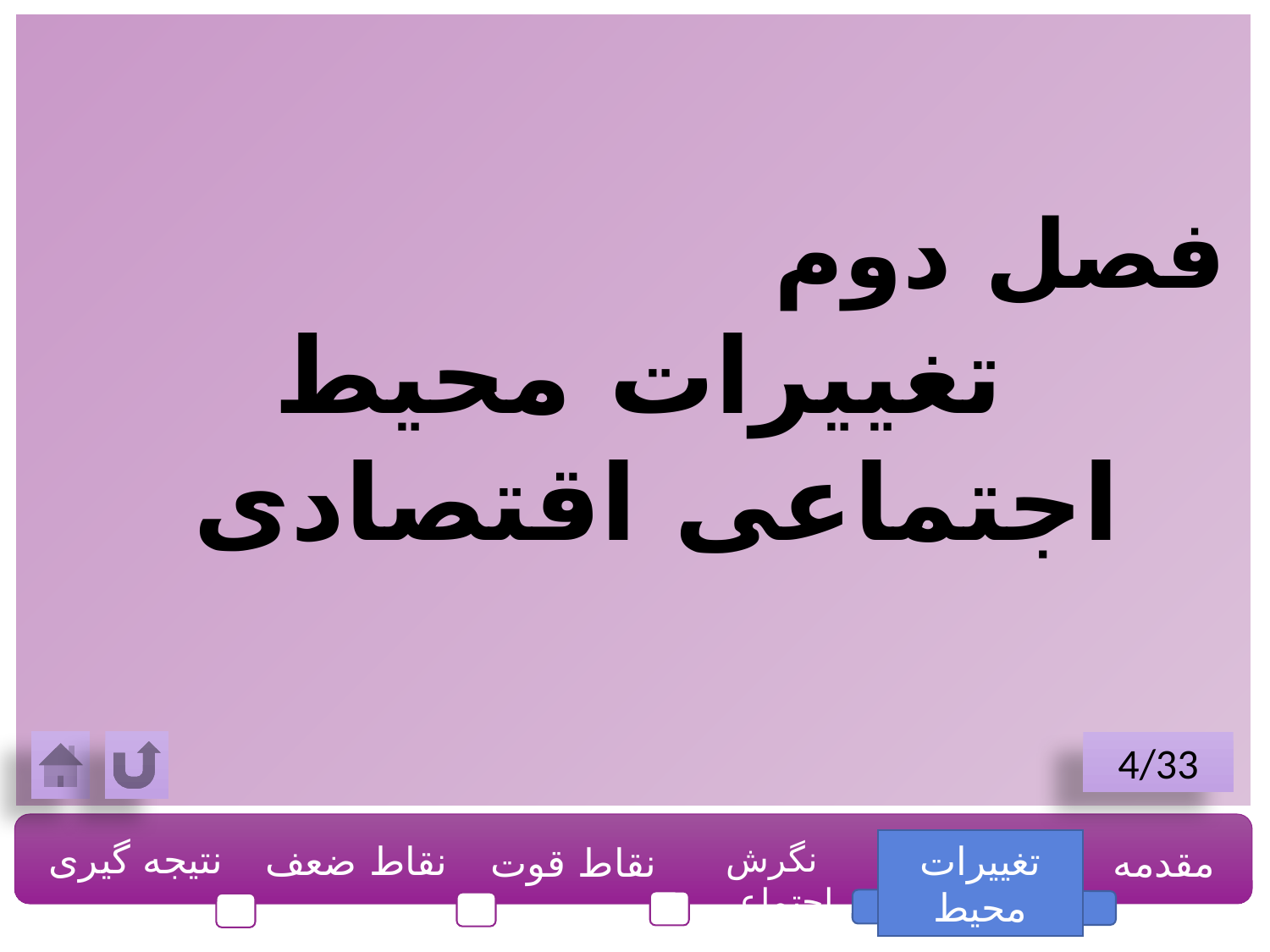

فصل دوم
تغییرات محیط اجتماعی اقتصادی

4/33

نتیجه گیری
نقاط ضعف
نگرش اجتماعی
تغییرات محیط
مقدمه
نقاط قوت